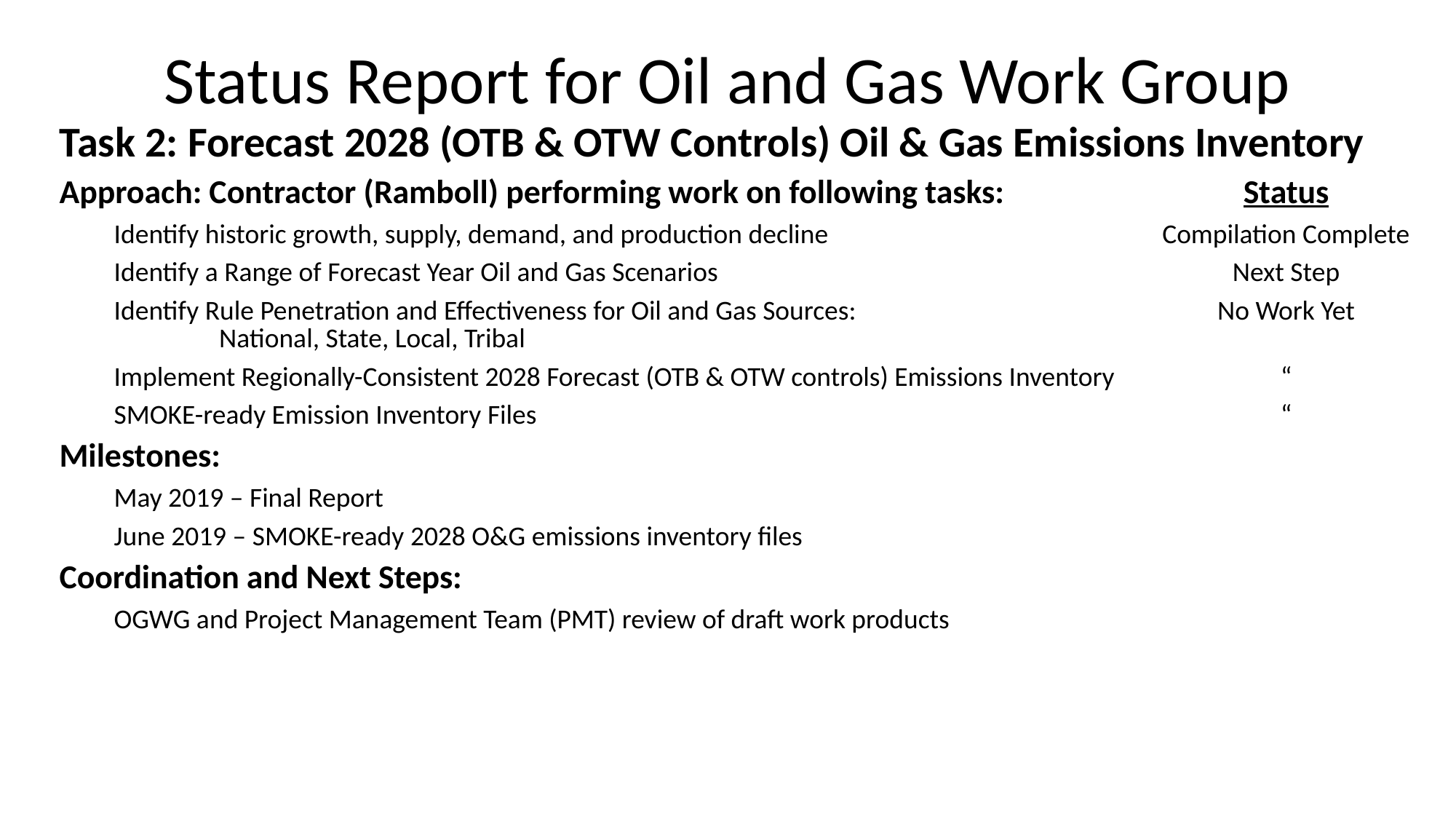

# Status Report for Oil and Gas Work Group
| Task 2: Forecast 2028 (OTB & OTW Controls) Oil & Gas Emissions Inventory |  |
| --- | --- |
| Approach: Contractor (Ramboll) performing work on following tasks: | Status |
| Identify historic growth, supply, demand, and production decline | Compilation Complete |
| Identify a Range of Forecast Year Oil and Gas Scenarios | Next Step |
| Identify Rule Penetration and Effectiveness for Oil and Gas Sources: National, State, Local, Tribal | No Work Yet |
| Implement Regionally-Consistent 2028 Forecast (OTB & OTW controls) Emissions Inventory | “ |
| SMOKE-ready Emission Inventory Files | “ |
| Milestones: |  |
| May 2019 – Final Report |  |
| June 2019 – SMOKE-ready 2028 O&G emissions inventory files |  |
| Coordination and Next Steps: |  |
| OGWG and Project Management Team (PMT) review of draft work products |  |